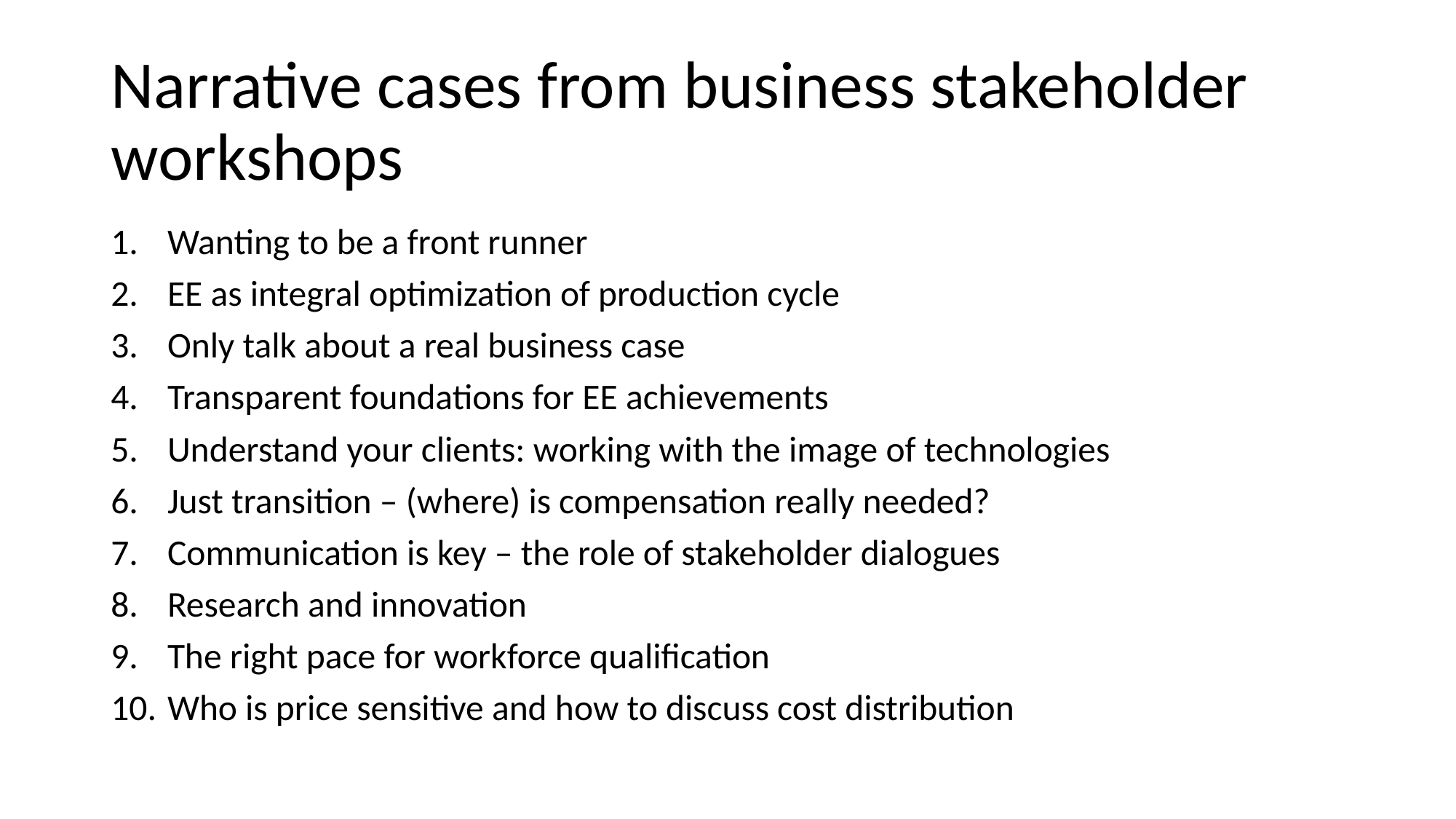

# Narrative cases from business stakeholder workshops
Wanting to be a front runner
EE as integral optimization of production cycle
Only talk about a real business case
Transparent foundations for EE achievements
Understand your clients: working with the image of technologies
Just transition – (where) is compensation really needed?
Communication is key – the role of stakeholder dialogues
Research and innovation
The right pace for workforce qualification
Who is price sensitive and how to discuss cost distribution